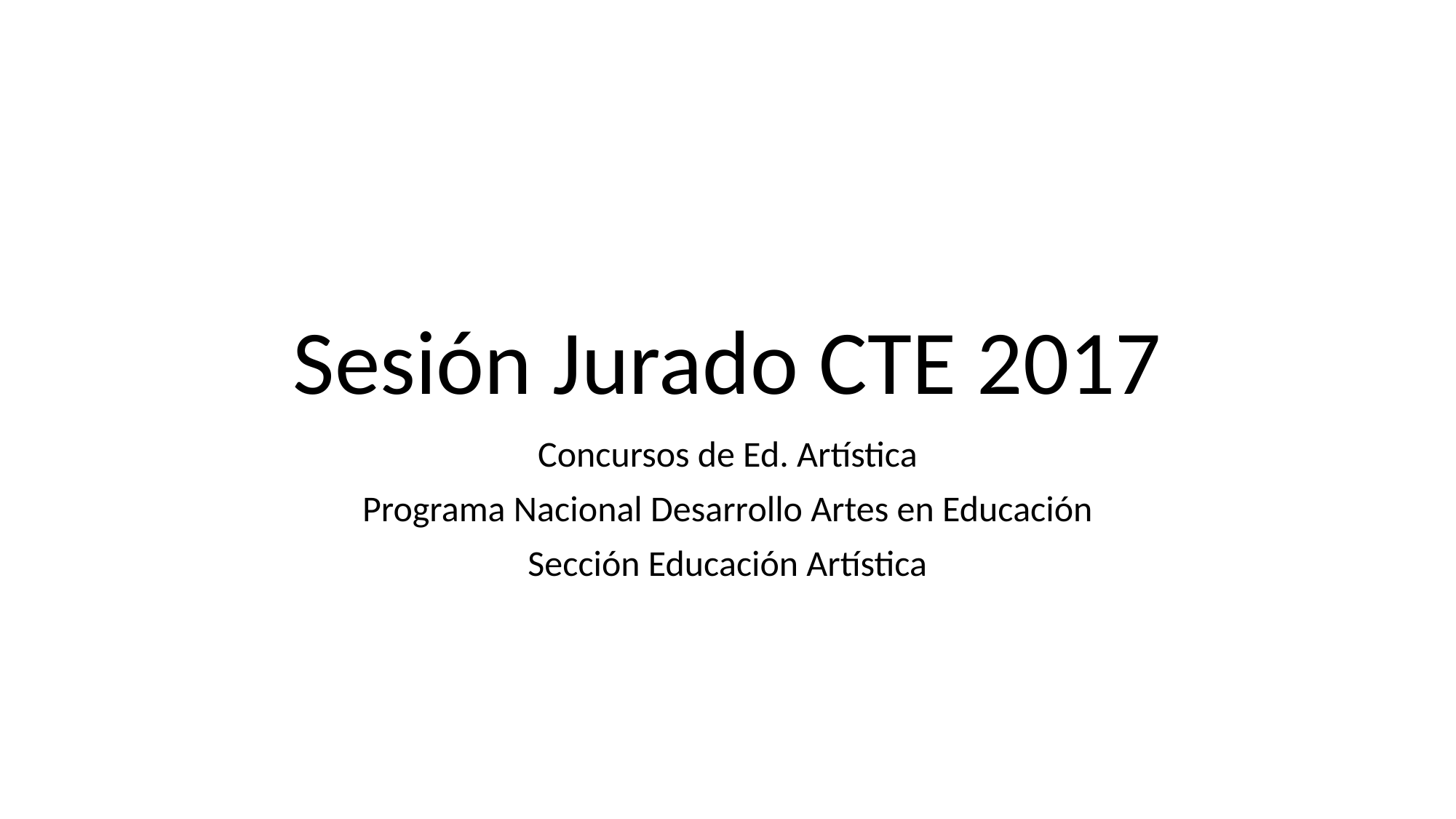

# Sesión Jurado CTE 2017
Concursos de Ed. Artística
Programa Nacional Desarrollo Artes en Educación
Sección Educación Artística